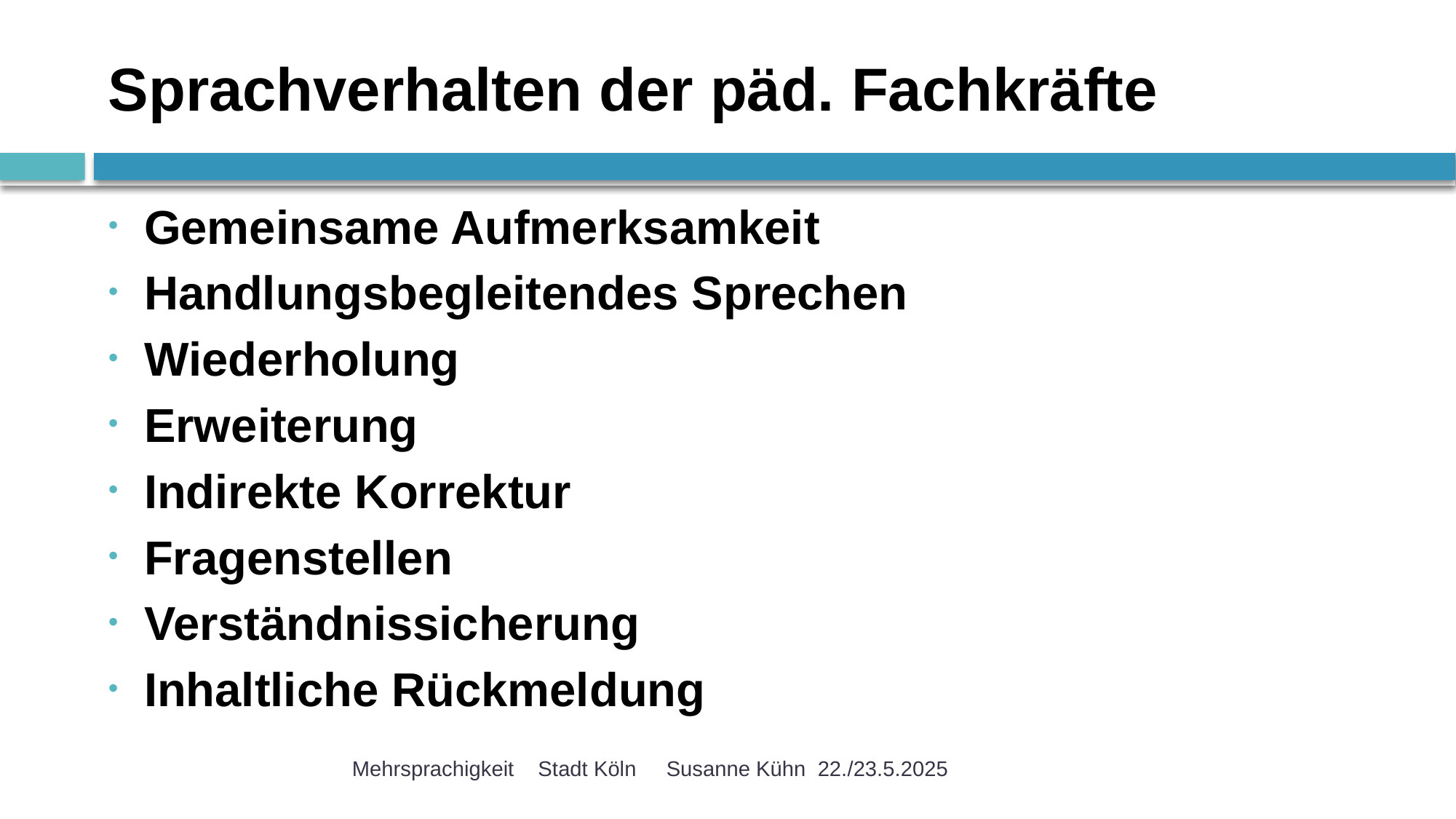

# Sprachverhalten der päd. Fachkräfte
Gemeinsame Aufmerksamkeit
Handlungsbegleitendes Sprechen
Wiederholung
Erweiterung
Indirekte Korrektur
Fragenstellen
Verständnissicherung
Inhaltliche Rückmeldung

Mehrsprachigkeit    Stadt Köln     Susanne Kühn  22./23.5.2025